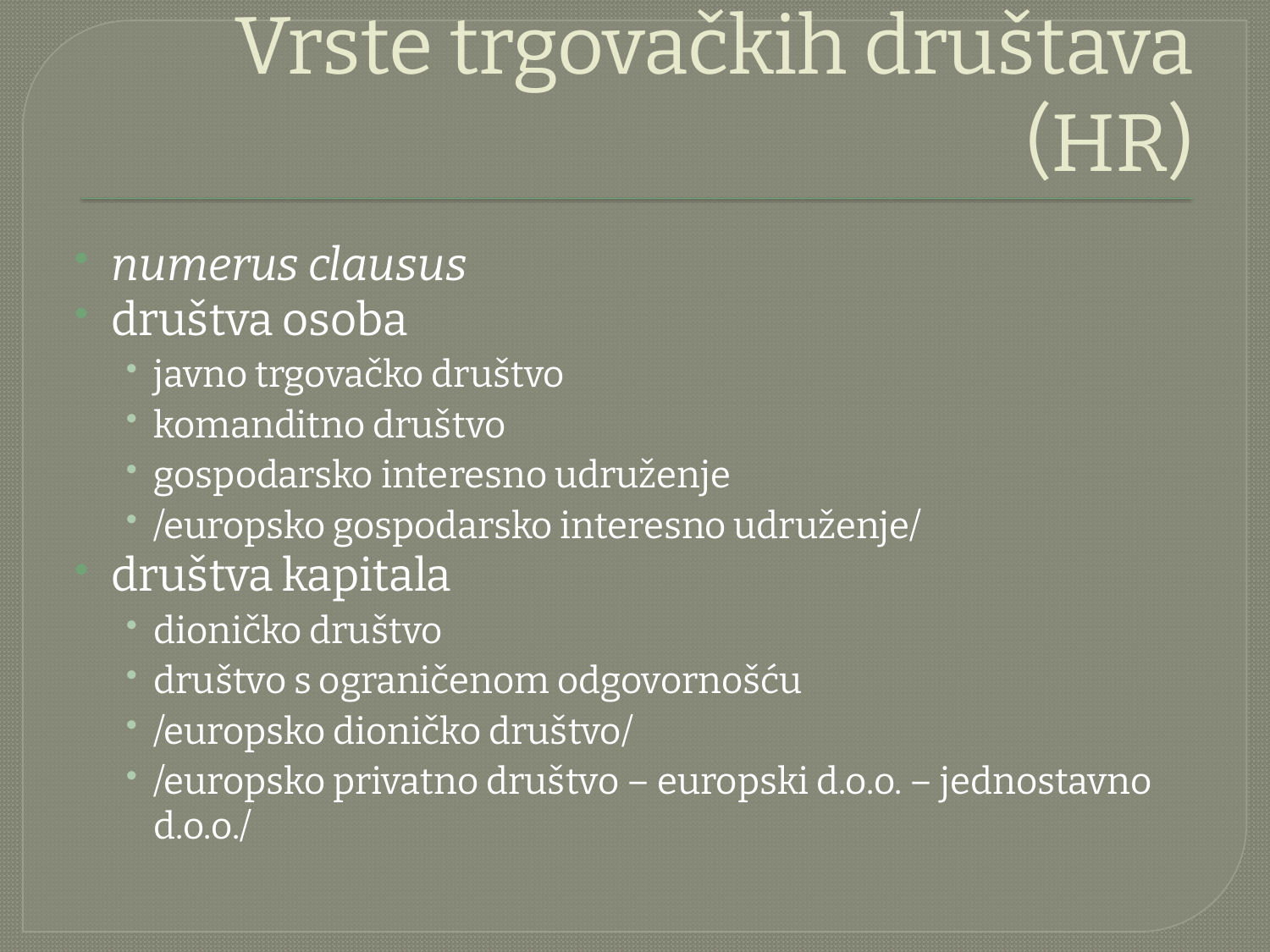

# Vrste trgovačkih društava (HR)
numerus clausus
društva osoba
javno trgovačko društvo
komanditno društvo
gospodarsko interesno udruženje
/europsko gospodarsko interesno udruženje/
društva kapitala
dioničko društvo
društvo s ograničenom odgovornošću
/europsko dioničko društvo/
/europsko privatno društvo – europski d.o.o. – jednostavno d.o.o./